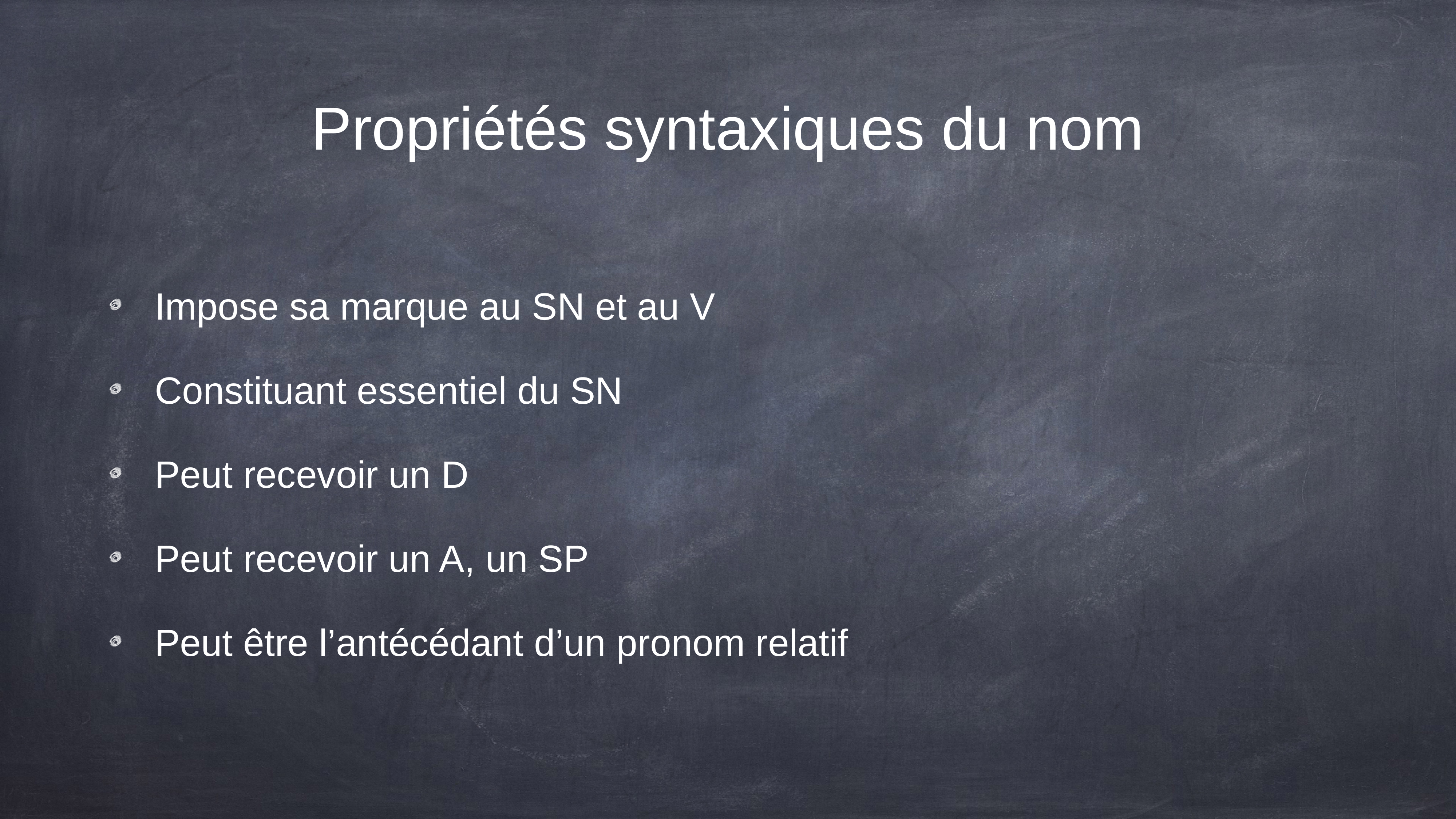

# Propriétés syntaxiques du nom
Impose sa marque au SN et au V
Constituant essentiel du SN
Peut recevoir un D
Peut recevoir un A, un SP
Peut être l’antécédant d’un pronom relatif